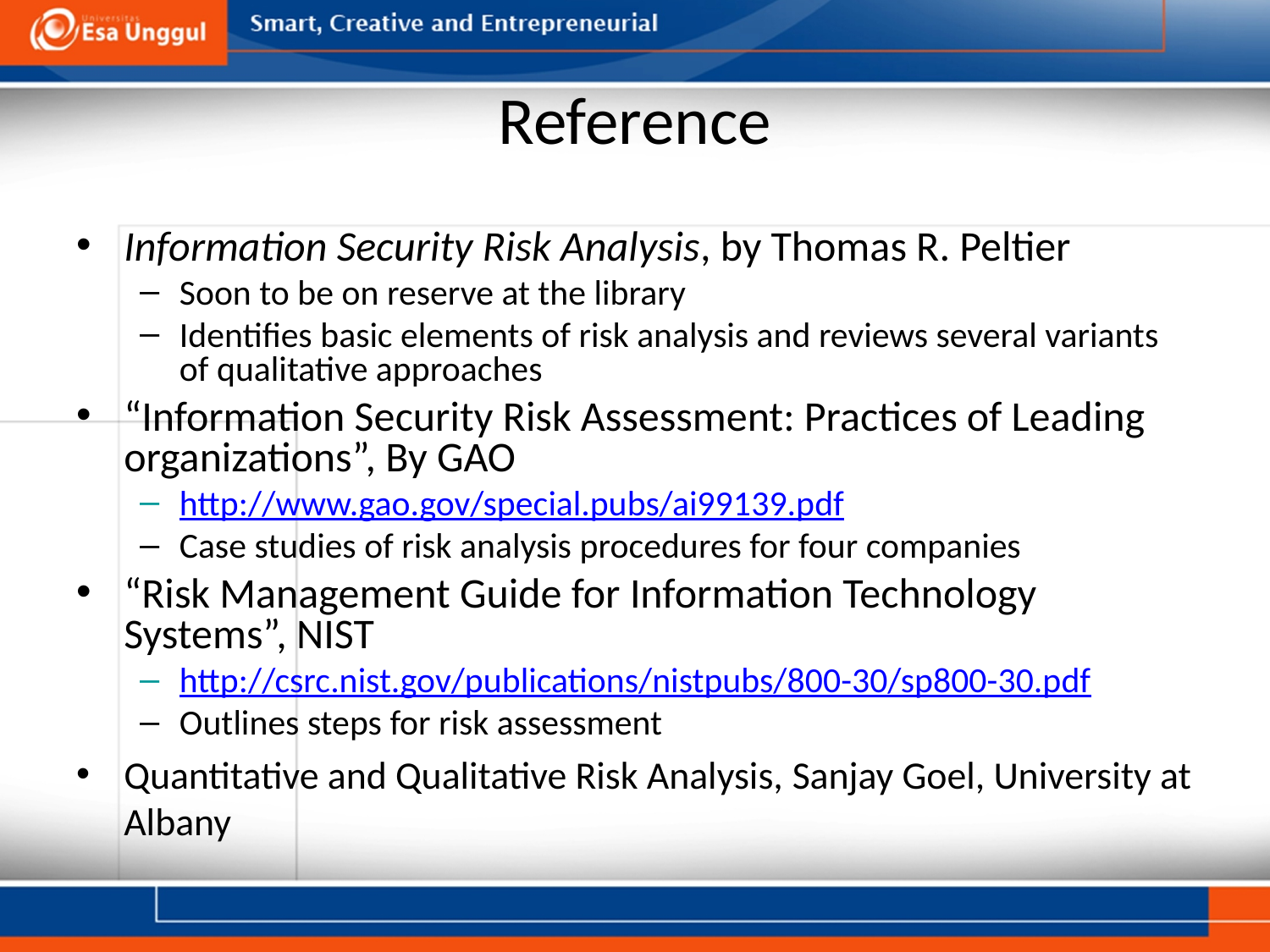

# Reference
Information Security Risk Analysis, by Thomas R. Peltier
Soon to be on reserve at the library
Identifies basic elements of risk analysis and reviews several variants of qualitative approaches
“Information Security Risk Assessment: Practices of Leading organizations”, By GAO
http://www.gao.gov/special.pubs/ai99139.pdf
Case studies of risk analysis procedures for four companies
“Risk Management Guide for Information Technology Systems”, NIST
http://csrc.nist.gov/publications/nistpubs/800-30/sp800-30.pdf
Outlines steps for risk assessment
Quantitative and Qualitative Risk Analysis, Sanjay Goel, University at Albany